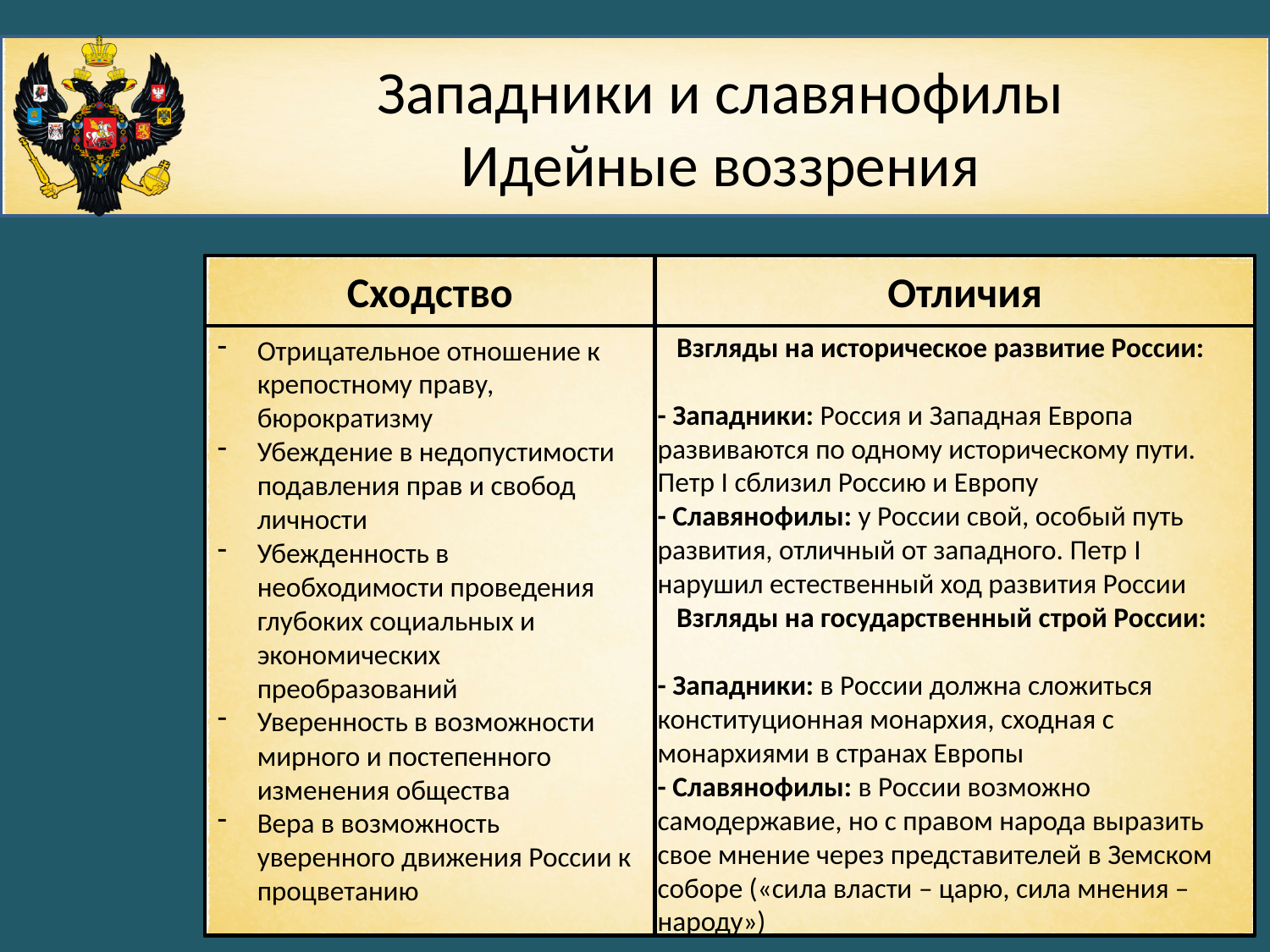

# Западники и славянофилы Идейные воззрения

Сходство
Отличия
   Взгляды на историческое развитие России:

- Западники: Россия и Западная Европа развиваются по одному историческому пути. Петр I сблизил Россию и Европу
- Славянофилы: у России свой, особый путь развития, отличный от западного. Петр I нарушил естественный ход развития России
   Взгляды на государственный строй России:

- Западники: в России должна сложиться конституционная монархия, сходная с монархиями в странах Европы
- Славянофилы: в России возможно самодержавие, но с правом народа выразить свое мнение через представителей в Земском соборе («сила власти – царю, сила мнения – народу»)
Отрицательное отношение к крепостному праву, бюрократизму
Убеждение в недопустимости подавления прав и свобод личности
Убежденность в необходимости проведения глубоких социальных и экономических преобразований
Уверенность в возможности мирного и постепенного изменения общества
Вера в возможность уверенного движения России к процветанию